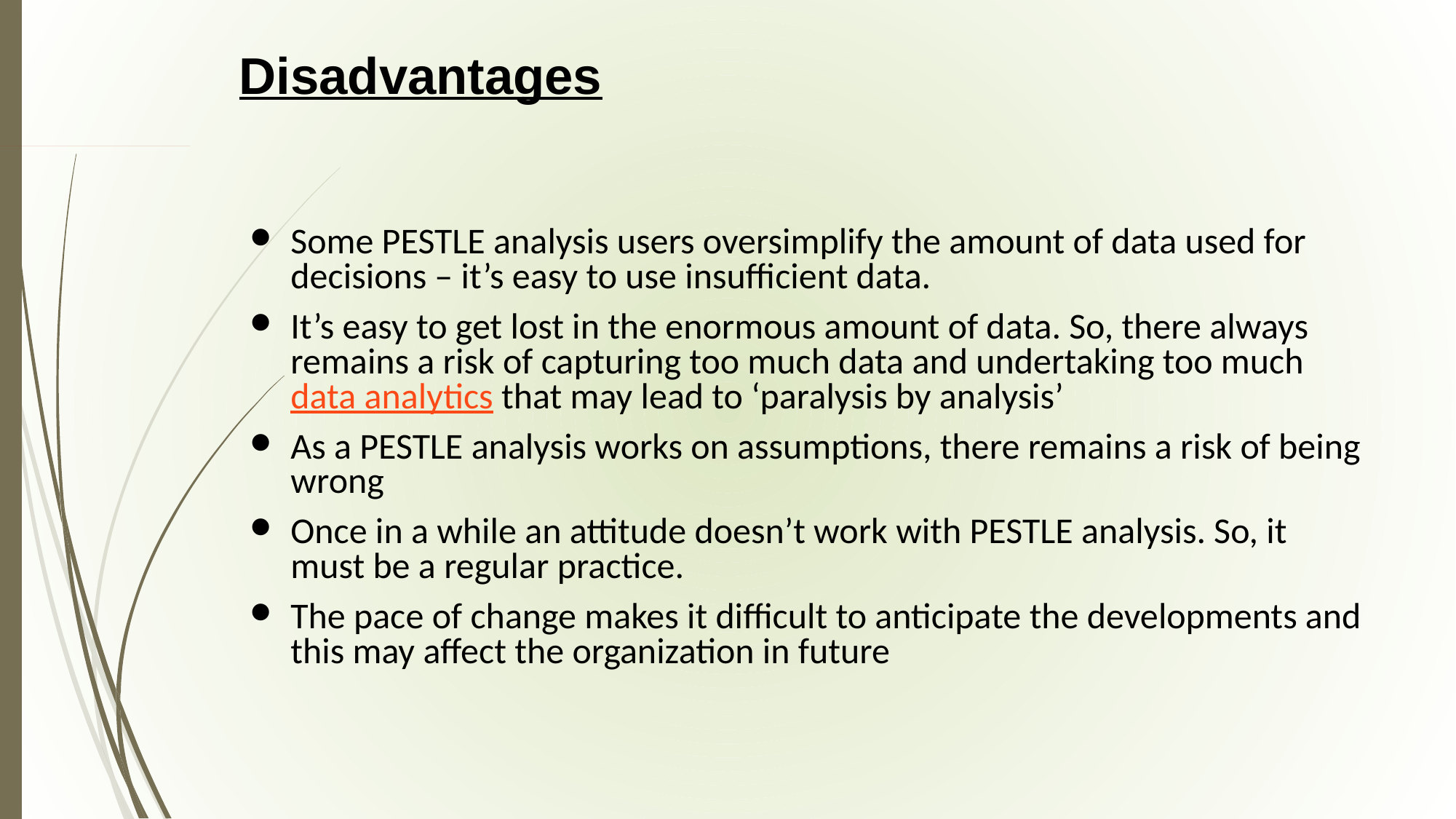

# Disadvantages

Some PESTLE analysis users oversimplify the amount of data used for decisions – it’s easy to use insufficient data.
It’s easy to get lost in the enormous amount of data. So, there always remains a risk of capturing too much data and undertaking too much data analytics that may lead to ‘paralysis by analysis’
As a PESTLE analysis works on assumptions, there remains a risk of being wrong
Once in a while an attitude doesn’t work with PESTLE analysis. So, it must be a regular practice.
The pace of change makes it difficult to anticipate the developments and this may affect the organization in future